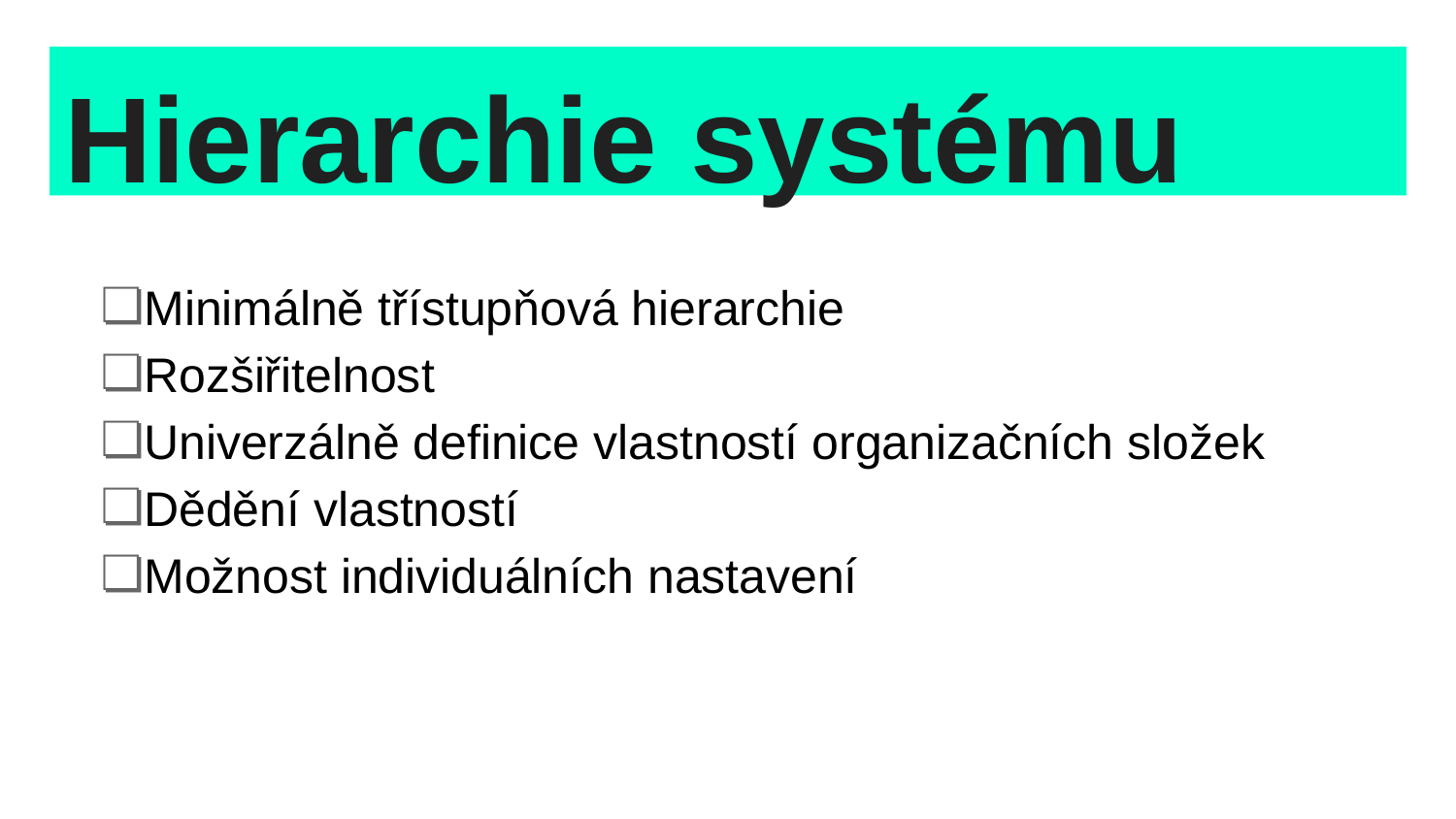

# Hierarchie systému

Minimálně třístupňová hierarchie
Rozšiřitelnost
Univerzálně definice vlastností organizačních složek
Dědění vlastností
Možnost individuálních nastavení